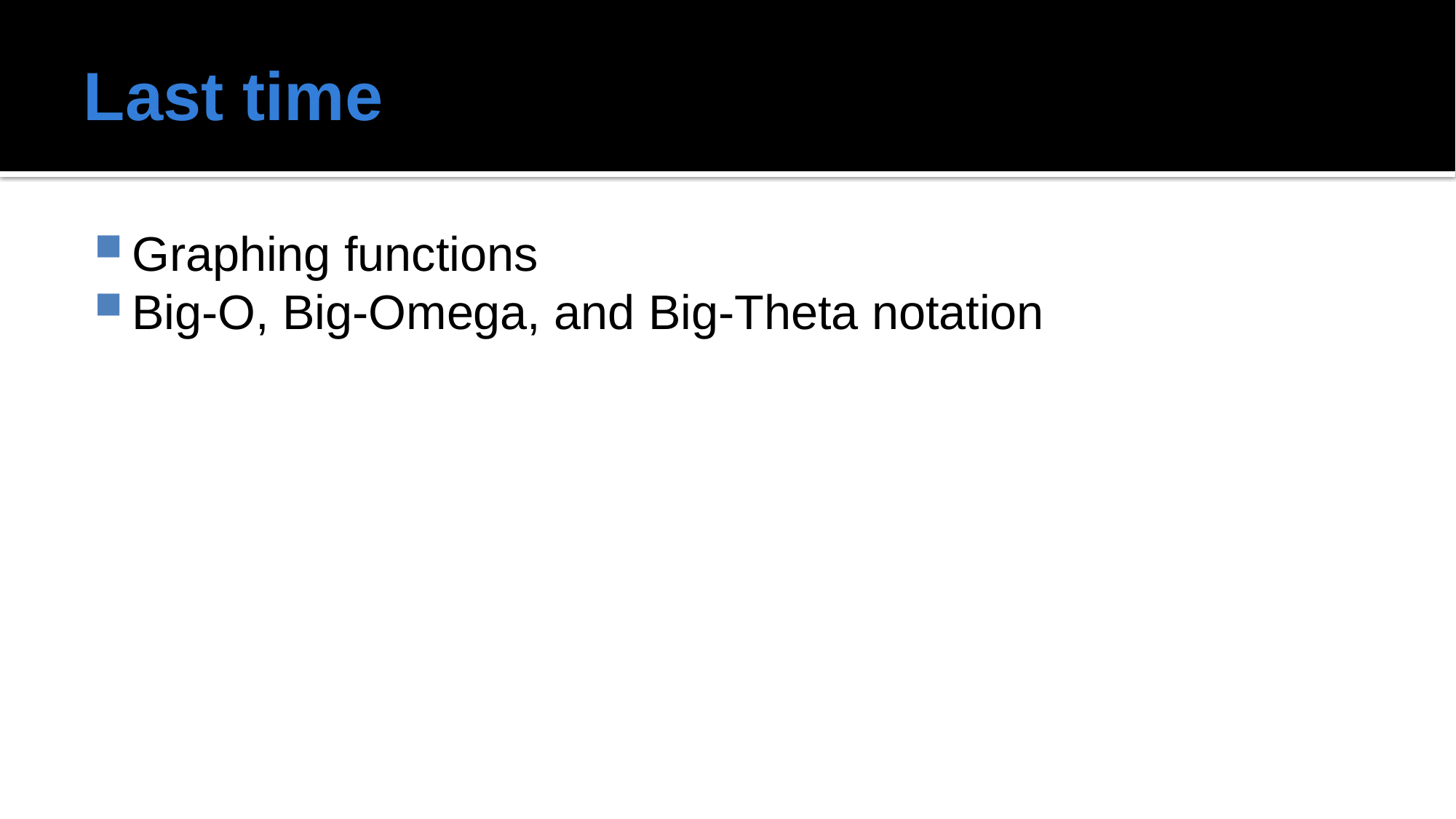

# Last time
Graphing functions
Big-O, Big-Omega, and Big-Theta notation